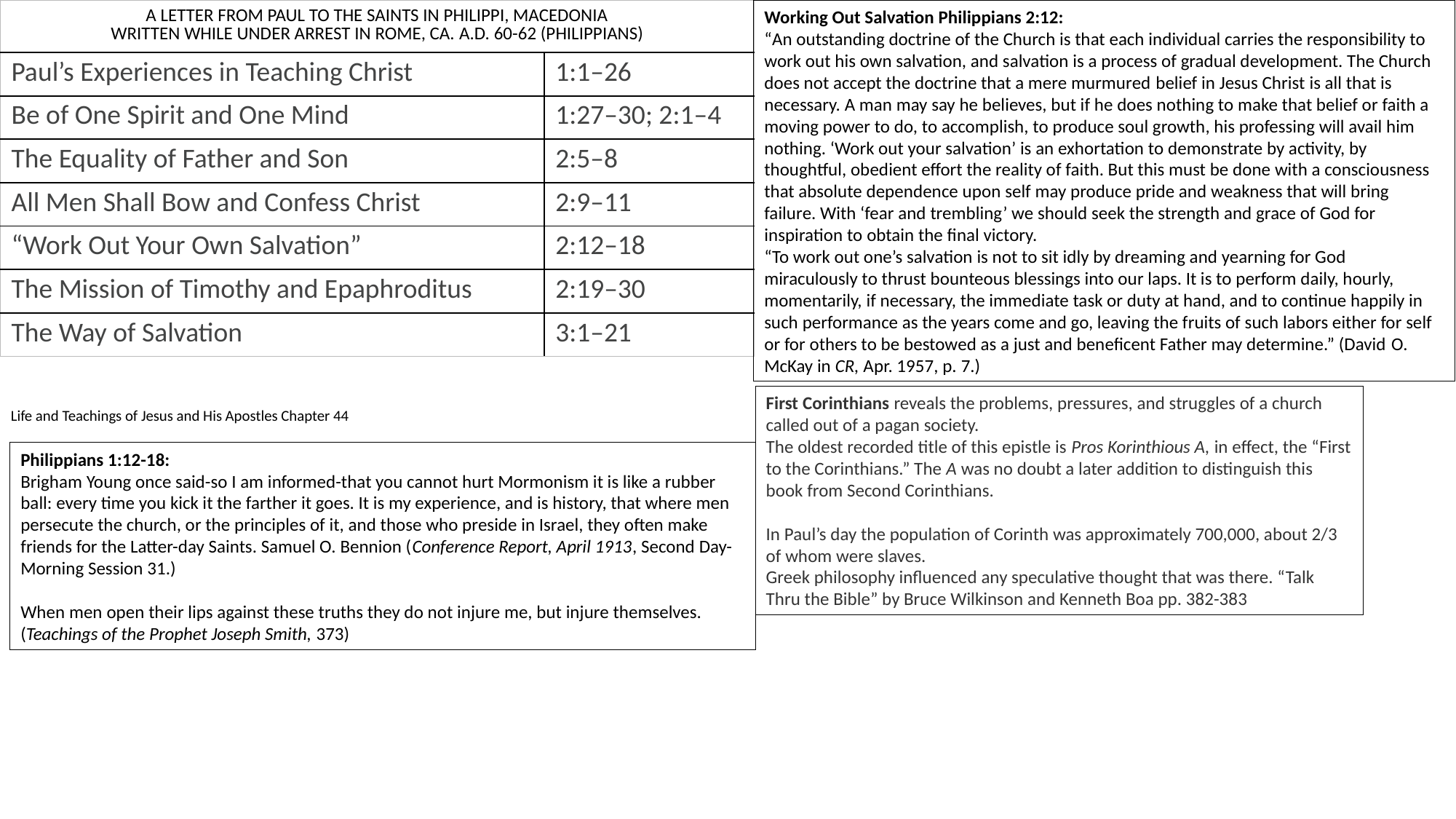

| A LETTER FROM PAUL TO THE SAINTS IN PHILIPPI, MACEDONIA WRITTEN WHILE UNDER ARREST IN ROME, CA. A.D. 60-62 (PHILIPPIANS) |  |
| --- | --- |
| Paul’s Experiences in Teaching Christ | 1:1–26 |
| Be of One Spirit and One Mind | 1:27–30; 2:1–4 |
| The Equality of Father and Son | 2:5–8 |
| All Men Shall Bow and Confess Christ | 2:9–11 |
| “Work Out Your Own Salvation” | 2:12–18 |
| The Mission of Timothy and Epaphroditus | 2:19–30 |
| The Way of Salvation | 3:1–21 |
Working Out Salvation Philippians 2:12:
“An outstanding doctrine of the Church is that each individual carries the responsibility to work out his own salvation, and salvation is a process of gradual development. The Church does not accept the doctrine that a mere murmured belief in Jesus Christ is all that is necessary. A man may say he believes, but if he does nothing to make that belief or faith a moving power to do, to accomplish, to produce soul growth, his professing will avail him nothing. ‘Work out your salvation’ is an exhortation to demonstrate by activity, by thoughtful, obedient effort the reality of faith. But this must be done with a consciousness that absolute dependence upon self may produce pride and weakness that will bring failure. With ‘fear and trembling’ we should seek the strength and grace of God for inspiration to obtain the final victory.
“To work out one’s salvation is not to sit idly by dreaming and yearning for God miraculously to thrust bounteous blessings into our laps. It is to perform daily, hourly, momentarily, if necessary, the immediate task or duty at hand, and to continue happily in such performance as the years come and go, leaving the fruits of such labors either for self or for others to be bestowed as a just and beneficent Father may determine.” (David O. McKay in CR, Apr. 1957, p. 7.)
First Corinthians reveals the problems, pressures, and struggles of a church called out of a pagan society.
The oldest recorded title of this epistle is Pros Korinthious A, in effect, the “First to the Corinthians.” The A was no doubt a later addition to distinguish this book from Second Corinthians.

In Paul’s day the population of Corinth was approximately 700,000, about 2/3 of whom were slaves.
Greek philosophy influenced any speculative thought that was there. “Talk Thru the Bible” by Bruce Wilkinson and Kenneth Boa pp. 382-383
Life and Teachings of Jesus and His Apostles Chapter 44
Philippians 1:12-18:
Brigham Young once said-so I am informed-that you cannot hurt Mormonism it is like a rubber ball: every time you kick it the farther it goes. It is my experience, and is history, that where men persecute the church, or the principles of it, and those who preside in Israel, they often make friends for the Latter-day Saints. Samuel O. Bennion (Conference Report, April 1913, Second Day-Morning Session 31.)

When men open their lips against these truths they do not injure me, but injure themselves. (Teachings of the Prophet Joseph Smith, 373)